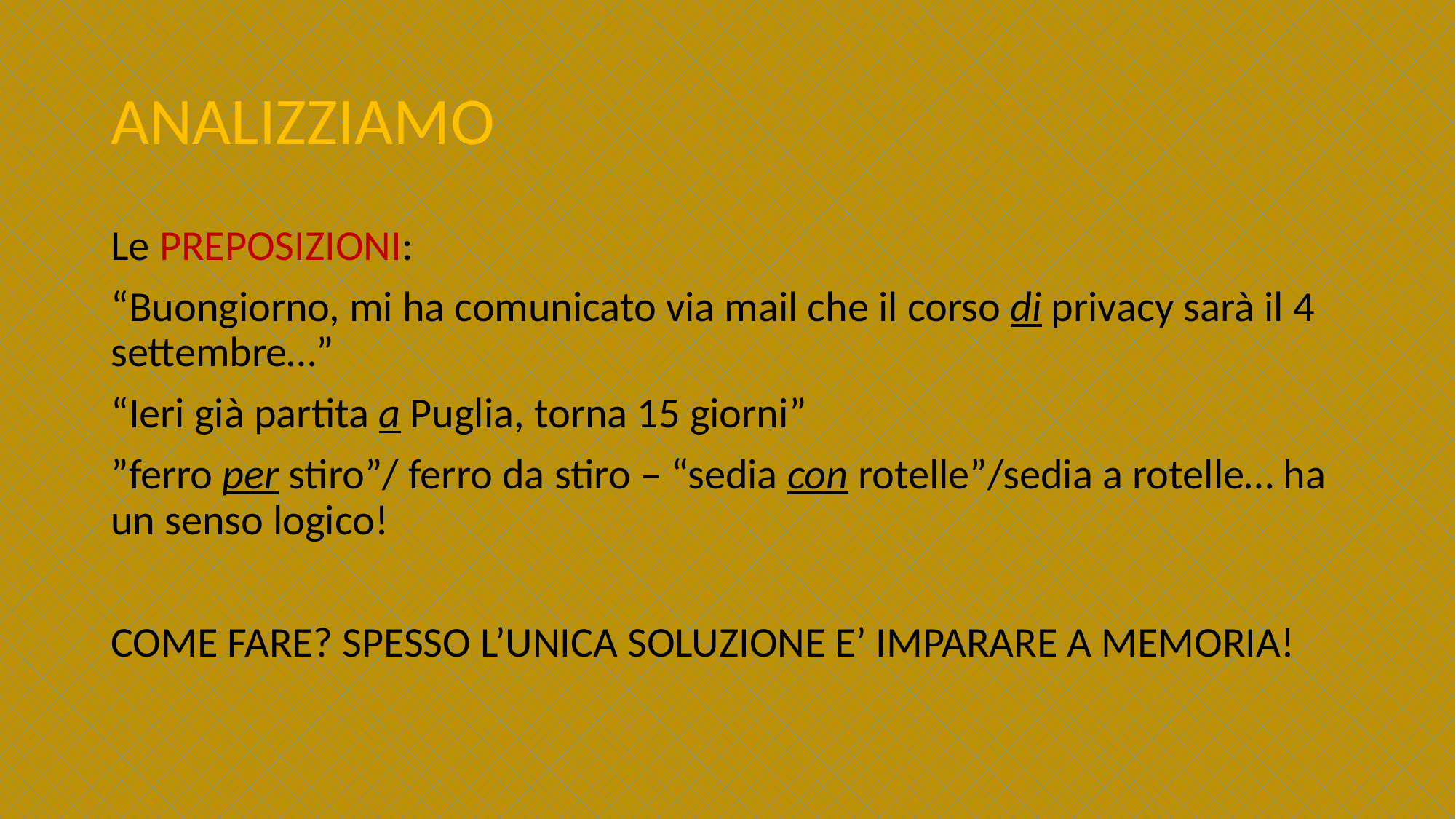

# ANALIZZIAMO
Le PREPOSIZIONI:
“Buongiorno, mi ha comunicato via mail che il corso di privacy sarà il 4 settembre…”
“Ieri già partita a Puglia, torna 15 giorni”
”ferro per stiro”/ ferro da stiro – “sedia con rotelle”/sedia a rotelle… ha un senso logico!

COME FARE? SPESSO L’UNICA SOLUZIONE E’ IMPARARE A MEMORIA!